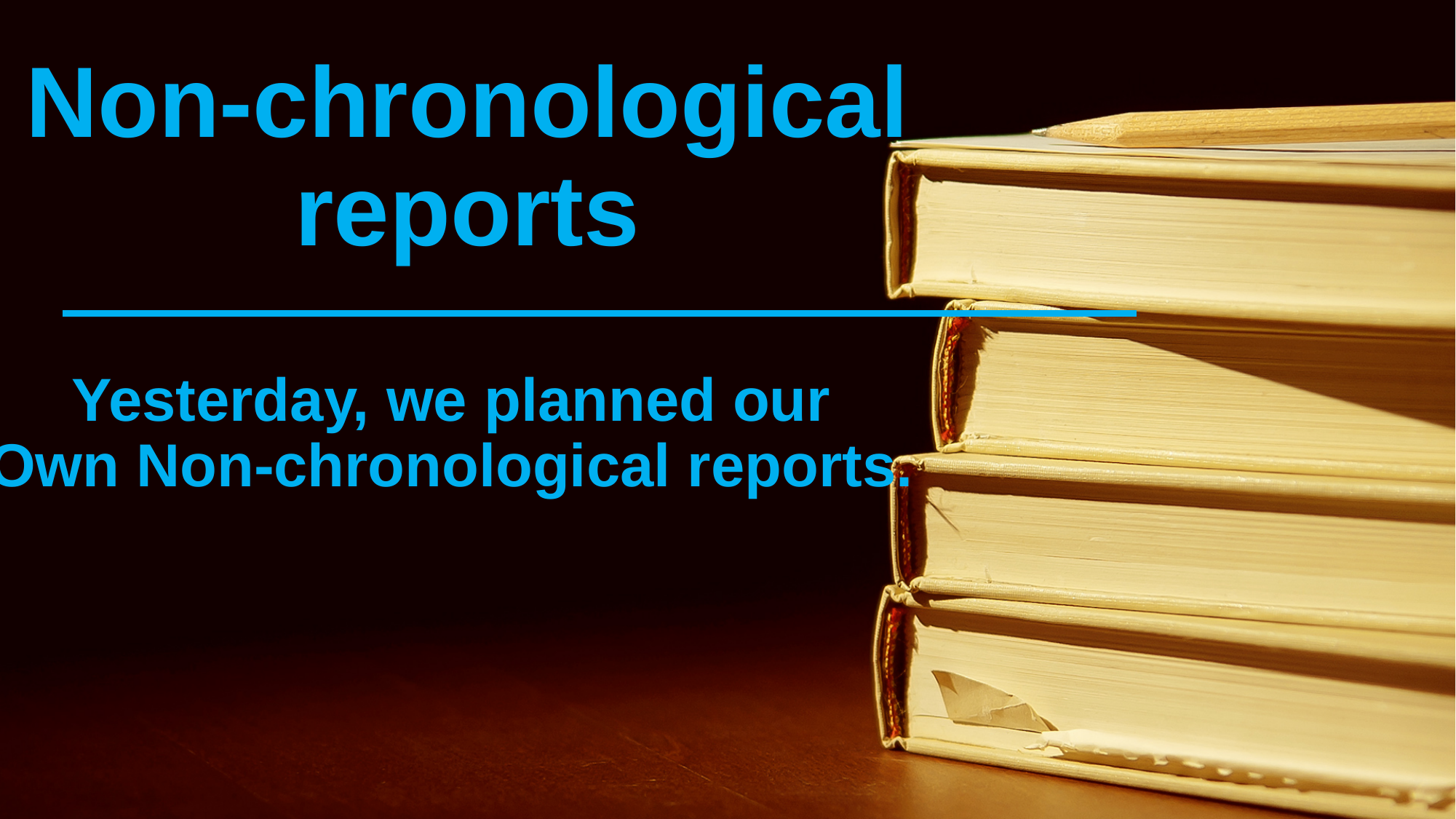

Non-chronological reports
Yesterday, we planned our
Own Non-chronological reports.